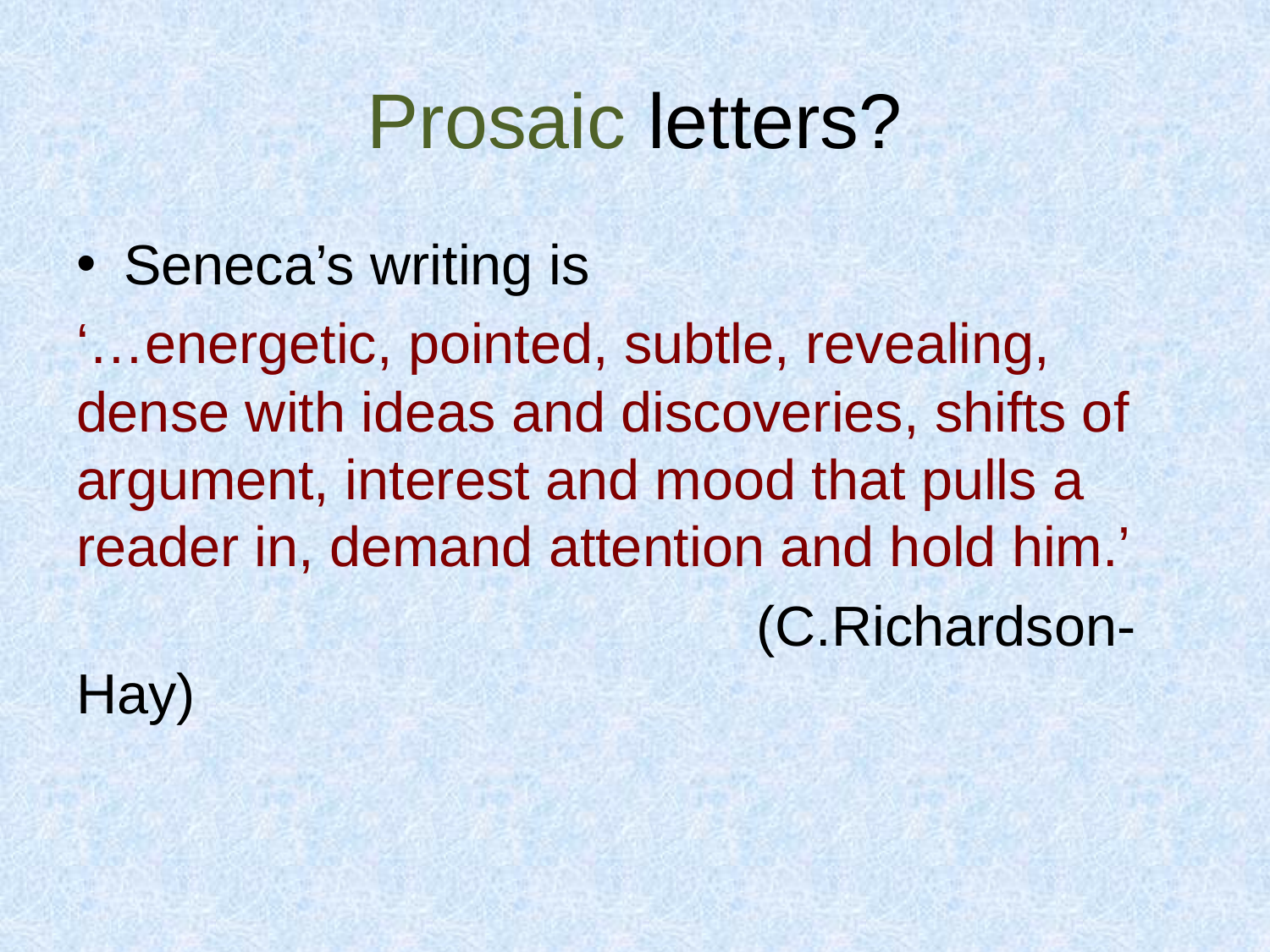

# Prosaic letters?
Seneca’s writing is
‘…energetic, pointed, subtle, revealing, dense with ideas and discoveries, shifts of argument, interest and mood that pulls a reader in, demand attention and hold him.’
				           (C.Richardson-Hay)